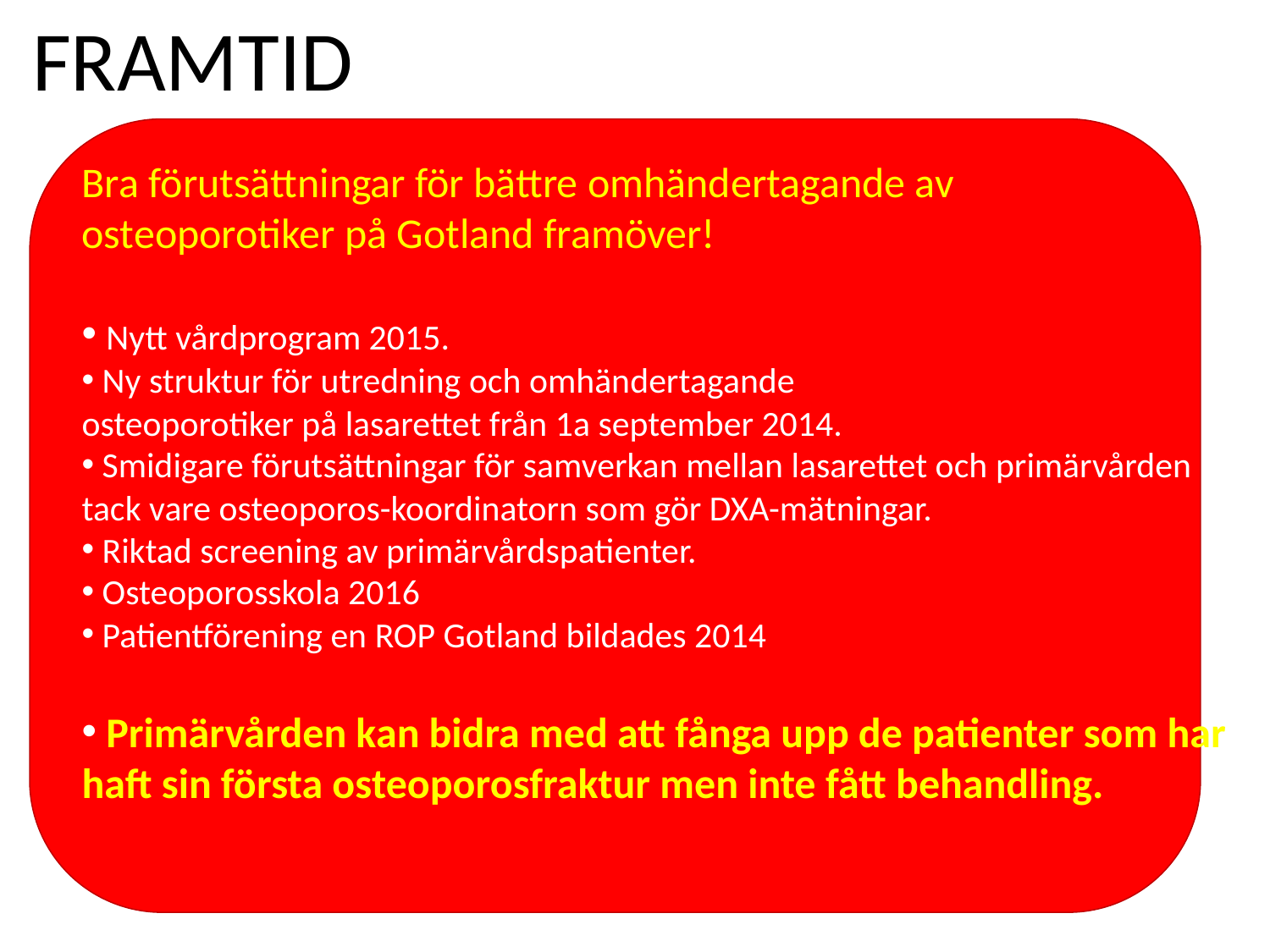

FRAMTID

Bra förutsättningar för bättre omhändertagande av
osteoporotiker på Gotland framöver!

 Nytt vårdprogram 2015.
 Ny struktur för utredning och omhändertagande
osteoporotiker på lasarettet från 1a september 2014.
 Smidigare förutsättningar för samverkan mellan lasarettet och primärvården tack vare osteoporos-koordinatorn som gör DXA-mätningar.
 Riktad screening av primärvårdspatienter.
 Osteoporosskola 2016
 Patientförening en ROP Gotland bildades 2014

 Primärvården kan bidra med att fånga upp de patienter som har haft sin första osteoporosfraktur men inte fått behandling.